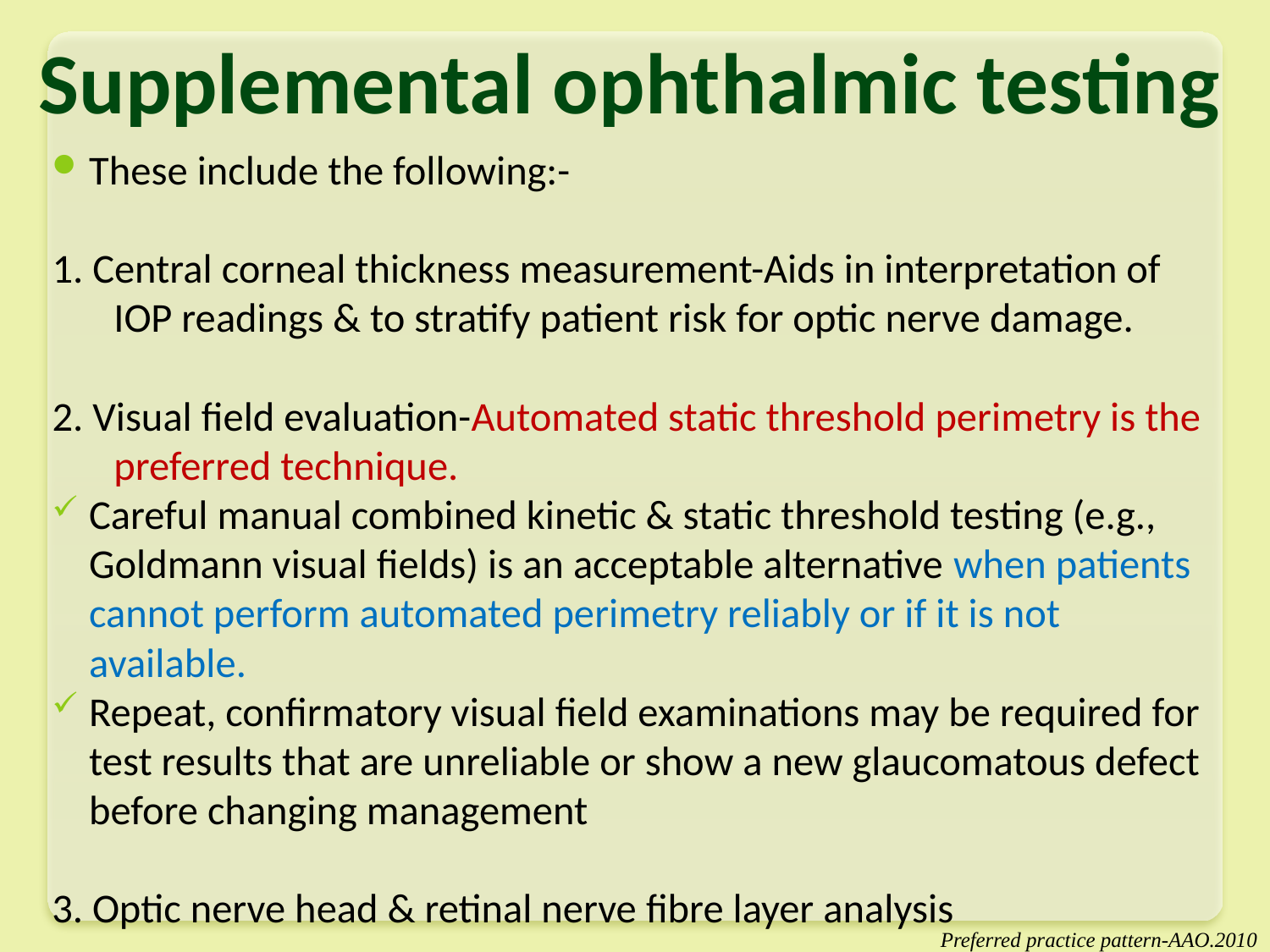

# Supplemental ophthalmic testing
These include the following:-

1. Central corneal thickness measurement-Aids in interpretation of IOP readings & to stratify patient risk for optic nerve damage.

2. Visual field evaluation-Automated static threshold perimetry is the preferred technique.
Careful manual combined kinetic & static threshold testing (e.g., Goldmann visual fields) is an acceptable alternative when patients cannot perform automated perimetry reliably or if it is not available.
Repeat, confirmatory visual field examinations may be required for test results that are unreliable or show a new glaucomatous defect before changing management

3. Optic nerve head & retinal nerve fibre layer analysis
Preferred practice pattern-AAO.2010